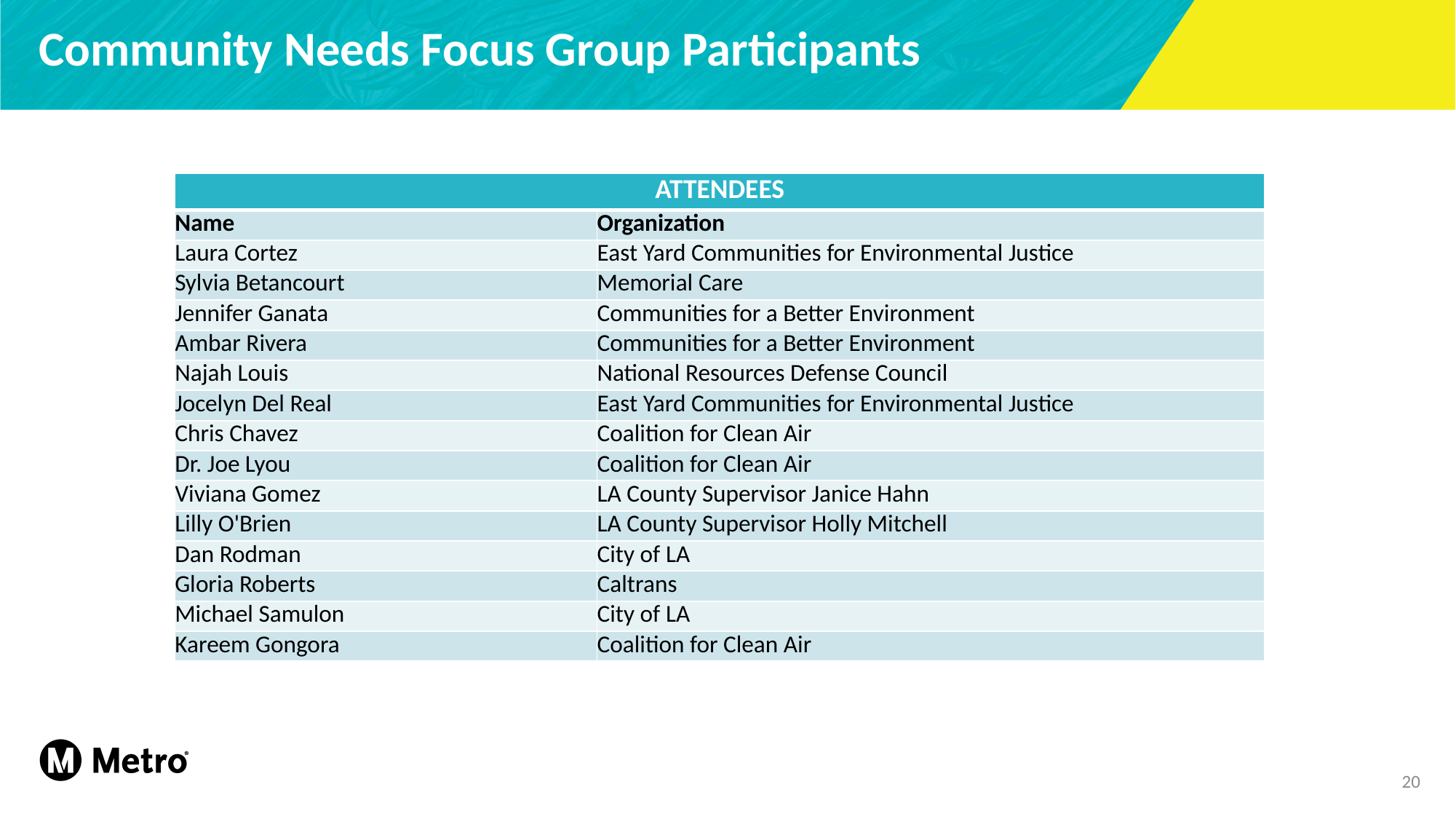

# Community Needs Focus Group Participants
| ATTENDEES |  |
| --- | --- |
| Name | Organization |
| Laura Cortez | East Yard Communities for Environmental Justice |
| Sylvia Betancourt | Memorial Care |
| Jennifer Ganata | Communities for a Better Environment |
| Ambar Rivera | Communities for a Better Environment |
| Najah Louis | National Resources Defense Council |
| Jocelyn Del Real | East Yard Communities for Environmental Justice |
| Chris Chavez | Coalition for Clean Air |
| Dr. Joe Lyou | Coalition for Clean Air |
| Viviana Gomez | LA County Supervisor Janice Hahn |
| Lilly O'Brien | LA County Supervisor Holly Mitchell |
| Dan Rodman | City of LA |
| Gloria Roberts | Caltrans |
| Michael Samulon | City of LA |
| Kareem Gongora | Coalition for Clean Air |
20